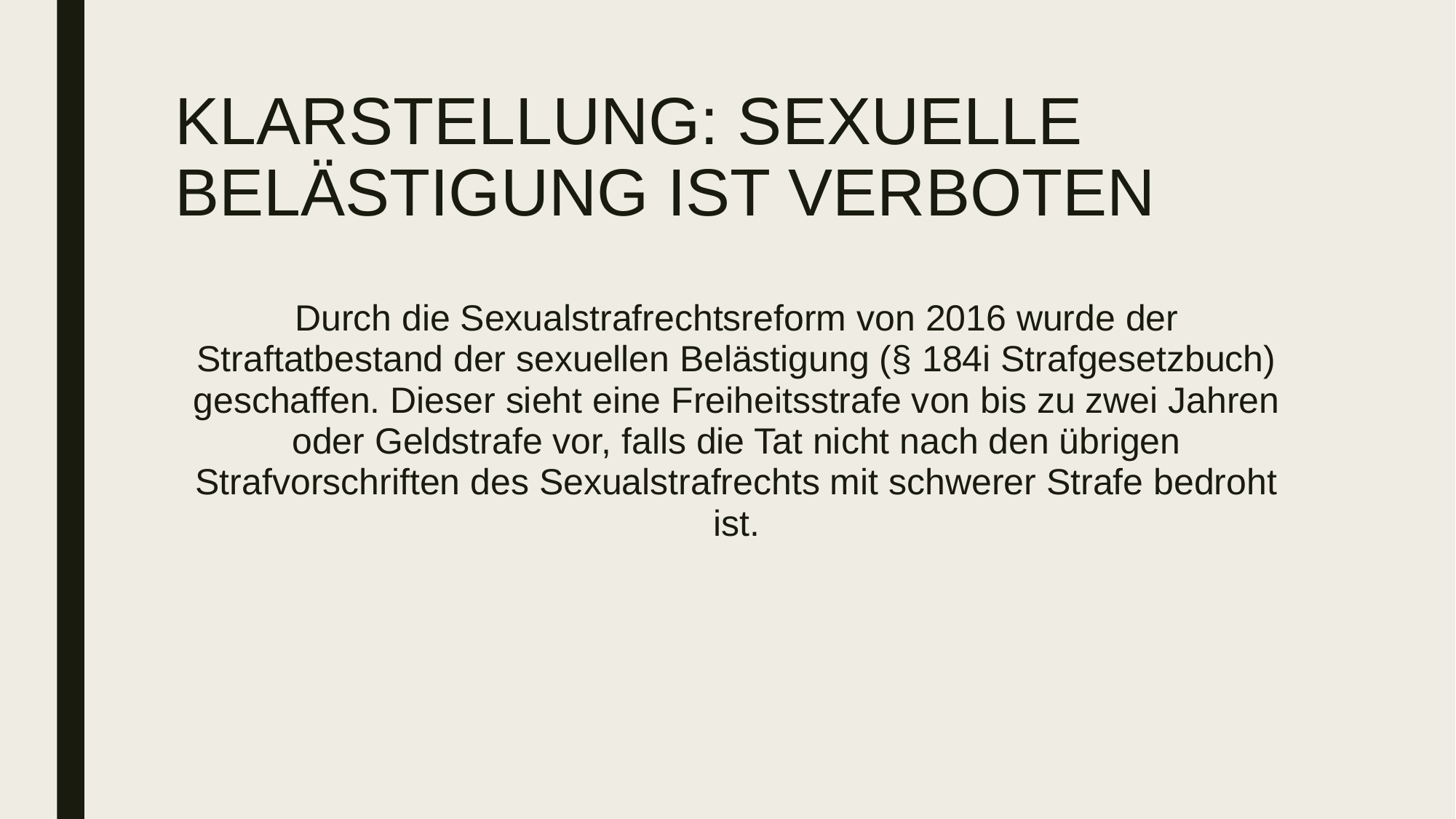

# Klarstellung: Sexuelle Belästigung ist verboten
Durch die Sexualstrafrechtsreform von 2016 wurde der Straftatbestand der sexuellen Belästigung (§ 184i Strafgesetzbuch) geschaffen. Dieser sieht eine Freiheitsstrafe von bis zu zwei Jahren oder Geldstrafe vor, falls die Tat nicht nach den übrigen Strafvorschriften des Sexualstrafrechts mit schwerer Strafe bedroht ist.